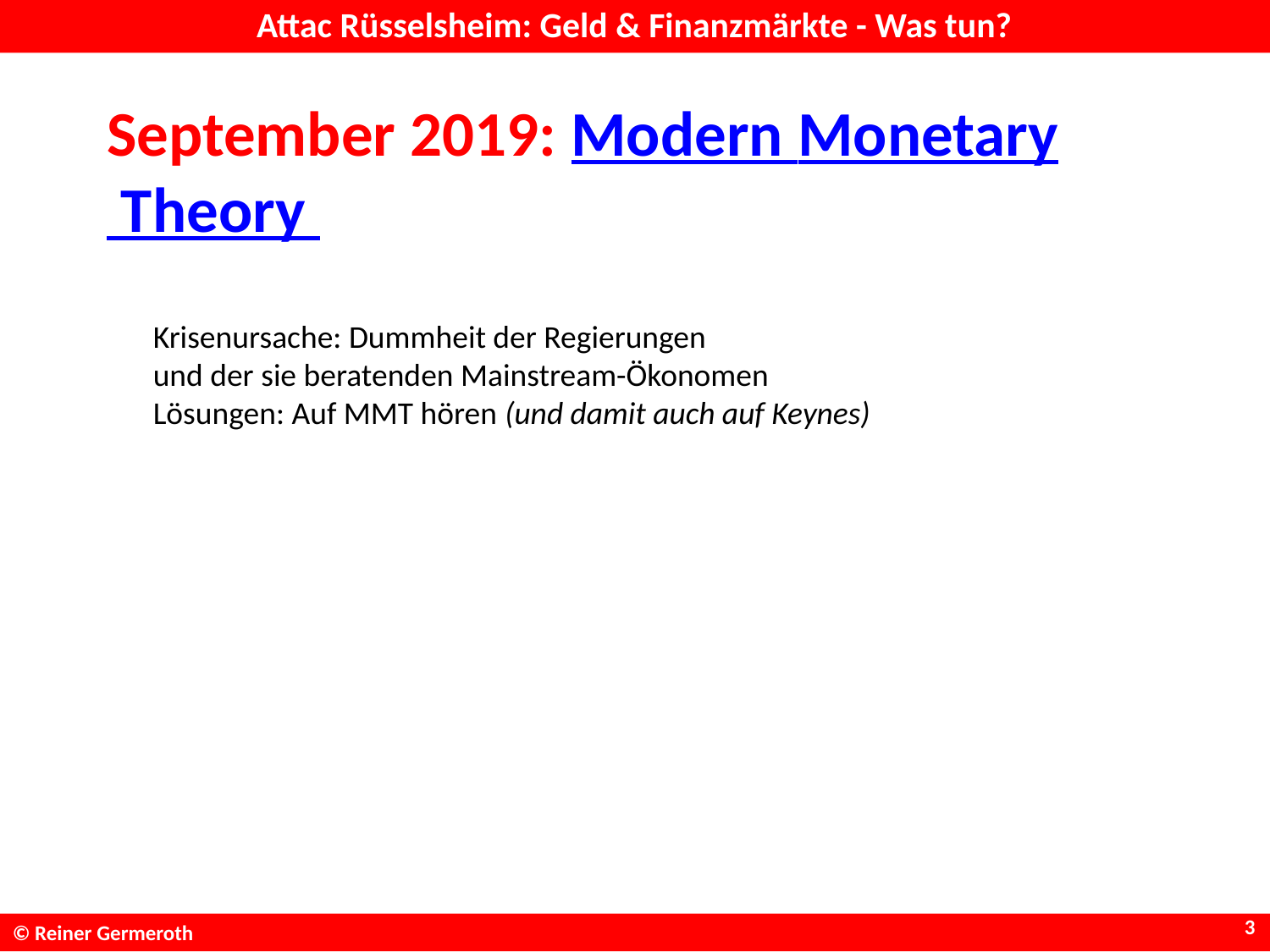

# Attac Rüsselsheim: Geld & Finanzmärkte - Was tun?
September 2019: Modern Monetary Theory
Krisenursache: Dummheit der Regierungen
und der sie beratenden Mainstream-Ökonomen
Lösungen: Auf MMT hören (und damit auch auf Keynes)
3
© Reiner Germeroth